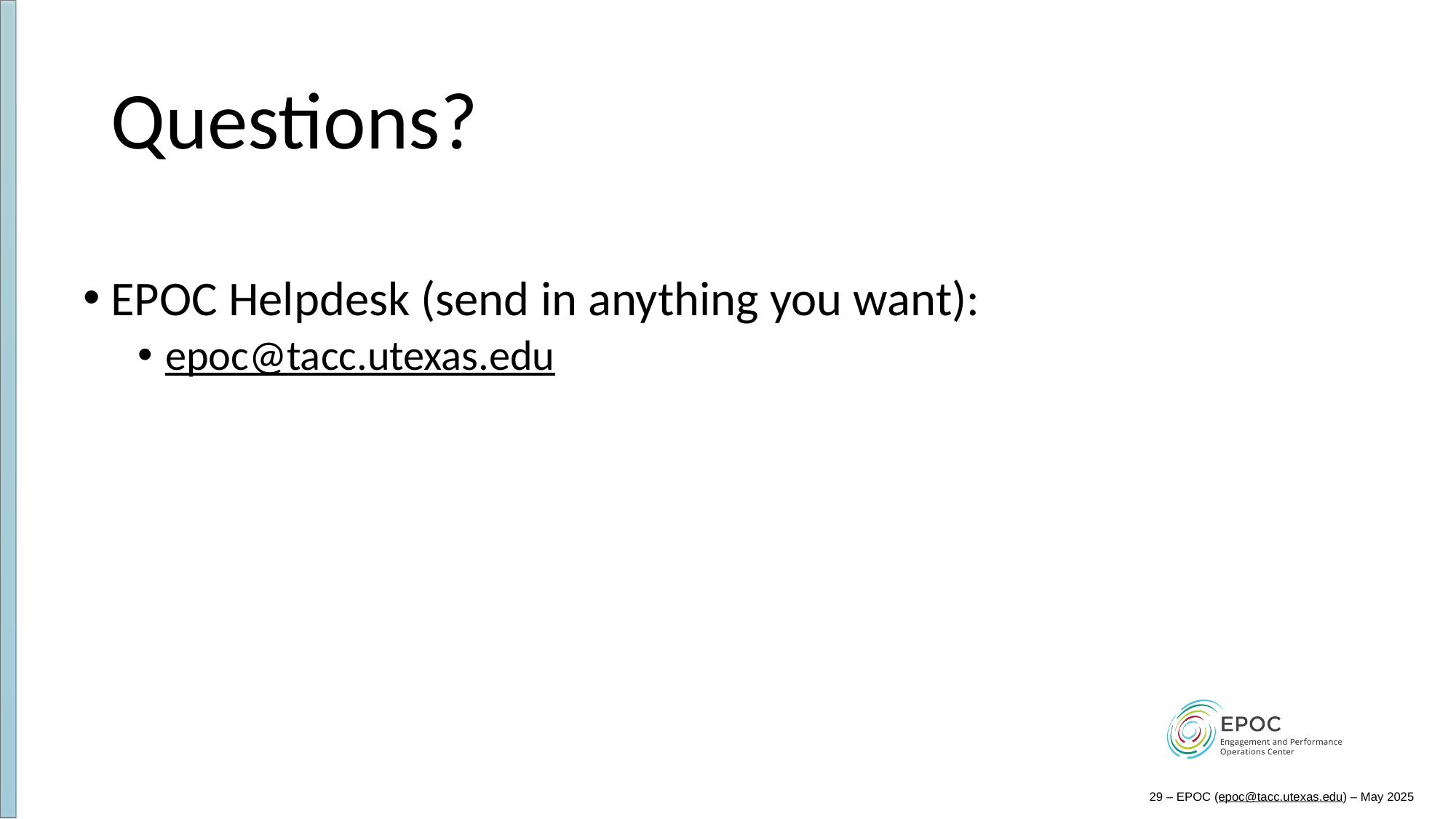

# Questions?

EPOC Helpdesk (send in anything you want):
epoc@tacc.utexas.edu
29 – EPOC (epoc@tacc.utexas.edu) – May 2025